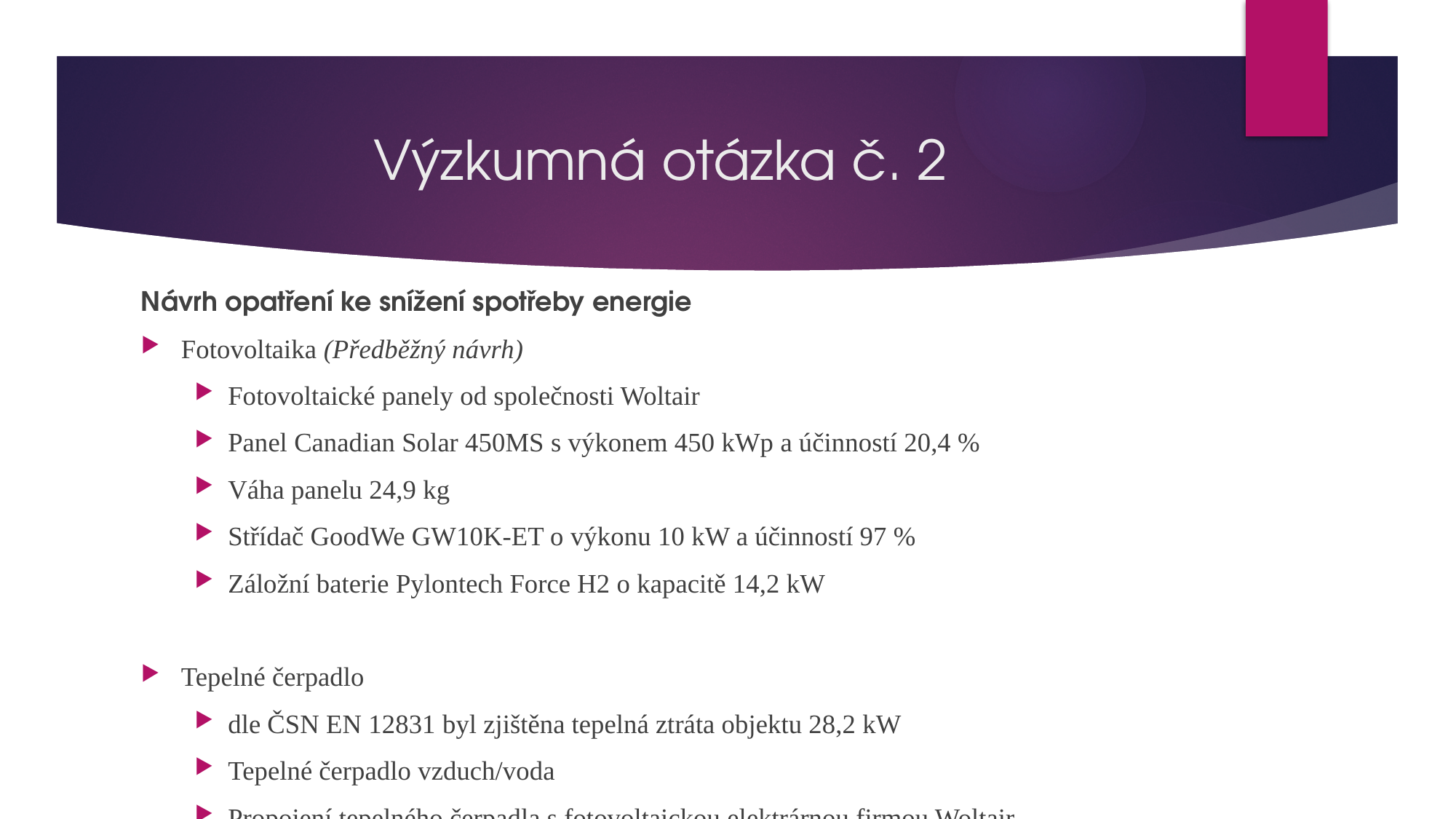

# Výzkumná otázka č. 2
Návrh opatření ke snížení spotřeby energie
Fotovoltaika (Předběžný návrh)
Fotovoltaické panely od společnosti Woltair
Panel Canadian Solar 450MS s výkonem 450 kWp a účinností 20,4 %
Váha panelu 24,9 kg
Střídač GoodWe GW10K-ET o výkonu 10 kW a účinností 97 %
Záložní baterie Pylontech Force H2 o kapacitě 14,2 kW

Tepelné čerpadlo
dle ČSN EN 12831 byl zjištěna tepelná ztráta objektu 28,2 kW
Tepelné čerpadlo vzduch/voda
Propojení tepelného čerpadla s fotovoltaickou elektrárnou firmou Woltair